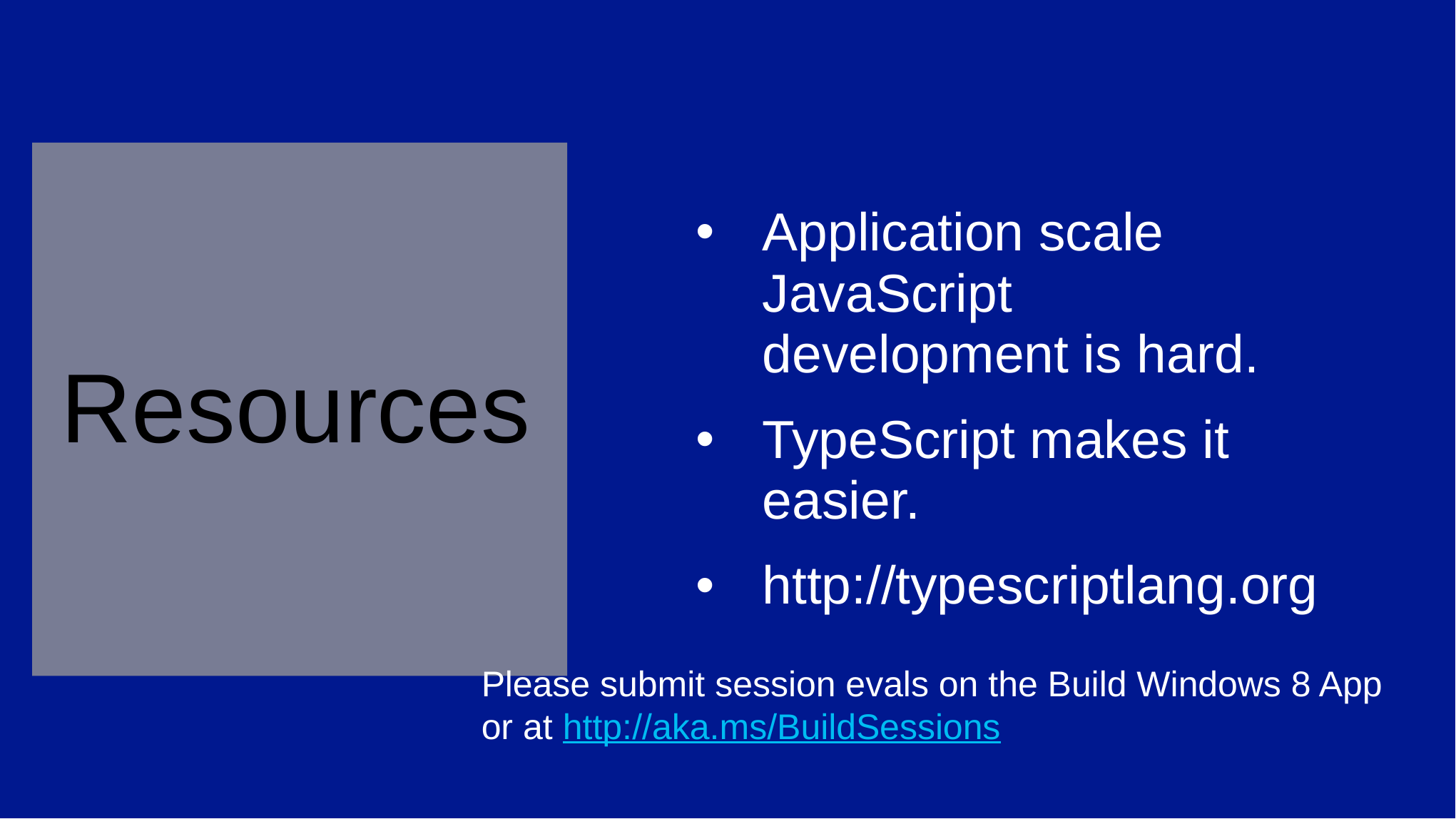

# Resources
Application scale JavaScript
development is hard.
TypeScript makes it easier.
http://typescriptlang.org
Please submit session evals on the Build Windows 8 App or at http://aka.ms/BuildSessions